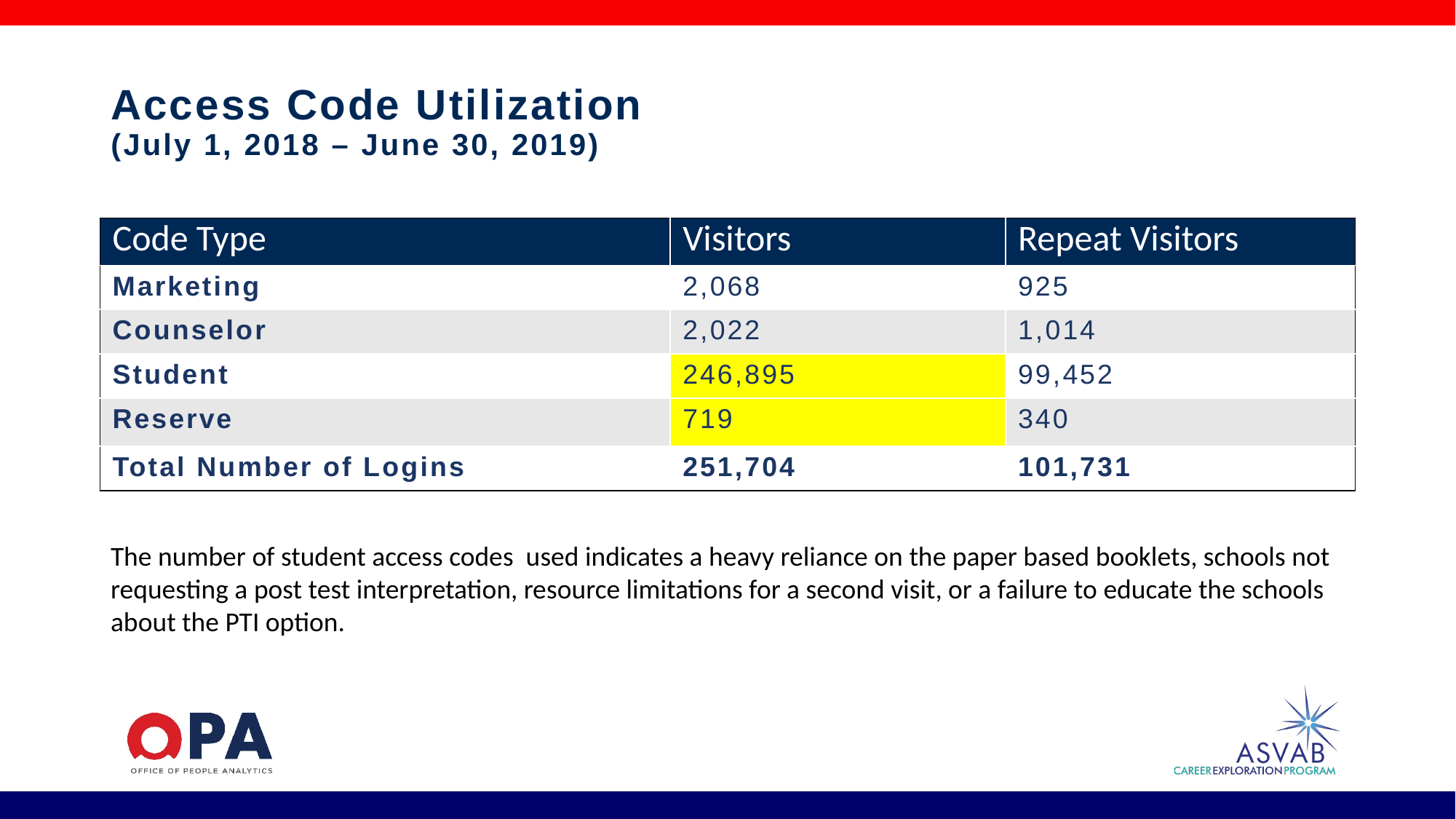

# Access Code Utilization (July 1, 2018 – June 30, 2019)
| Code Type | Visitors | Repeat Visitors |
| --- | --- | --- |
| Marketing | 2,068 | 925 |
| Counselor | 2,022 | 1,014 |
| Student | 246,895 | 99,452 |
| Reserve | 719 | 340 |
| Total Number of Logins | 251,704 | 101,731 |
The number of student access codes  used indicates a heavy reliance on the paper based booklets, schools not requesting a post test interpretation, resource limitations for a second visit, or a failure to educate the schools about the PTI option.